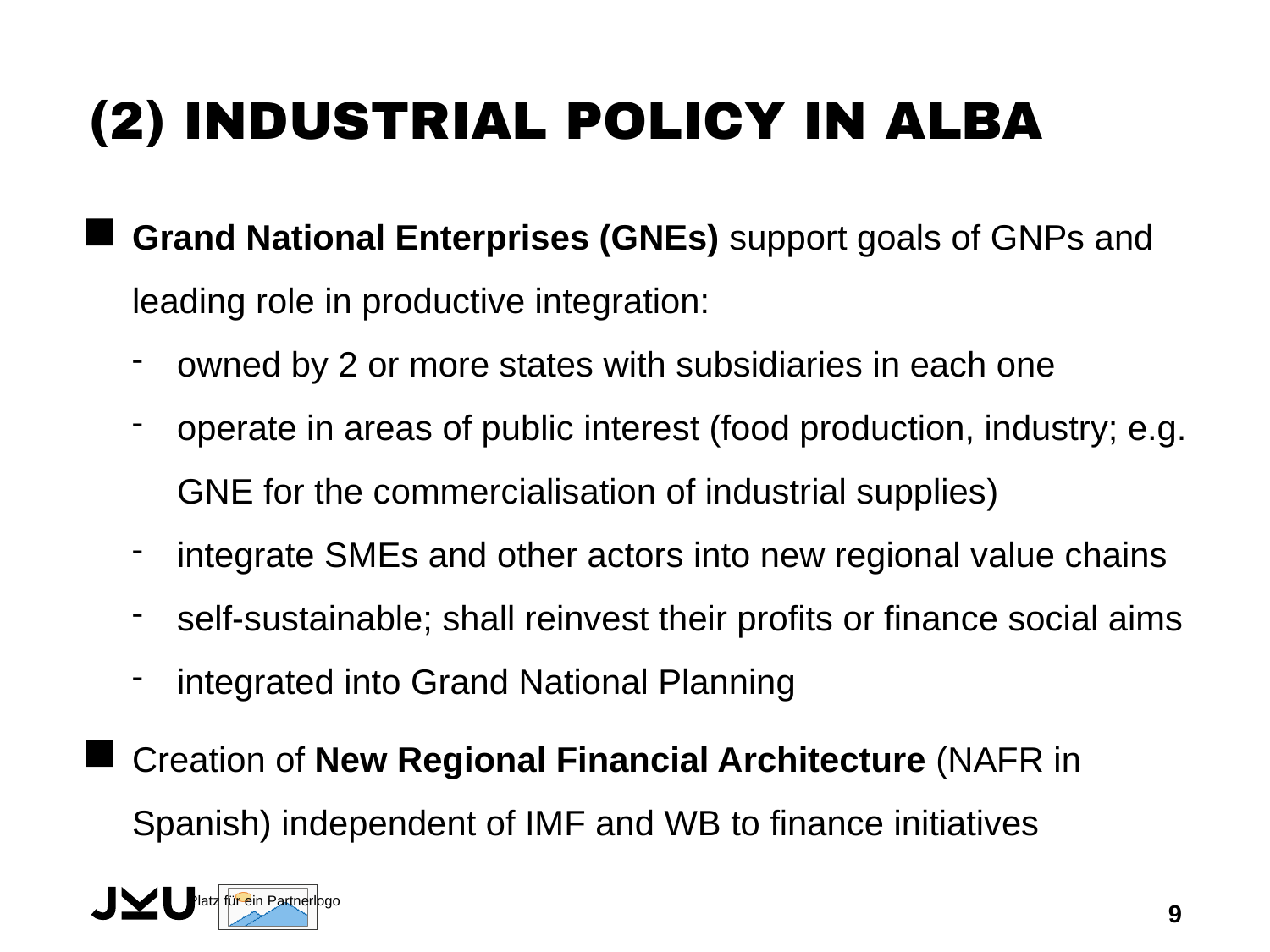

# (2) Industrial policy in ALBA
Grand National Enterprises (GNEs) support goals of GNPs and leading role in productive integration:
owned by 2 or more states with subsidiaries in each one
operate in areas of public interest (food production, industry; e.g. GNE for the commercialisation of industrial supplies)
integrate SMEs and other actors into new regional value chains
self-sustainable; shall reinvest their profits or finance social aims
integrated into Grand National Planning
Creation of New Regional Financial Architecture (NAFR in Spanish) independent of IMF and WB to finance initiatives

9